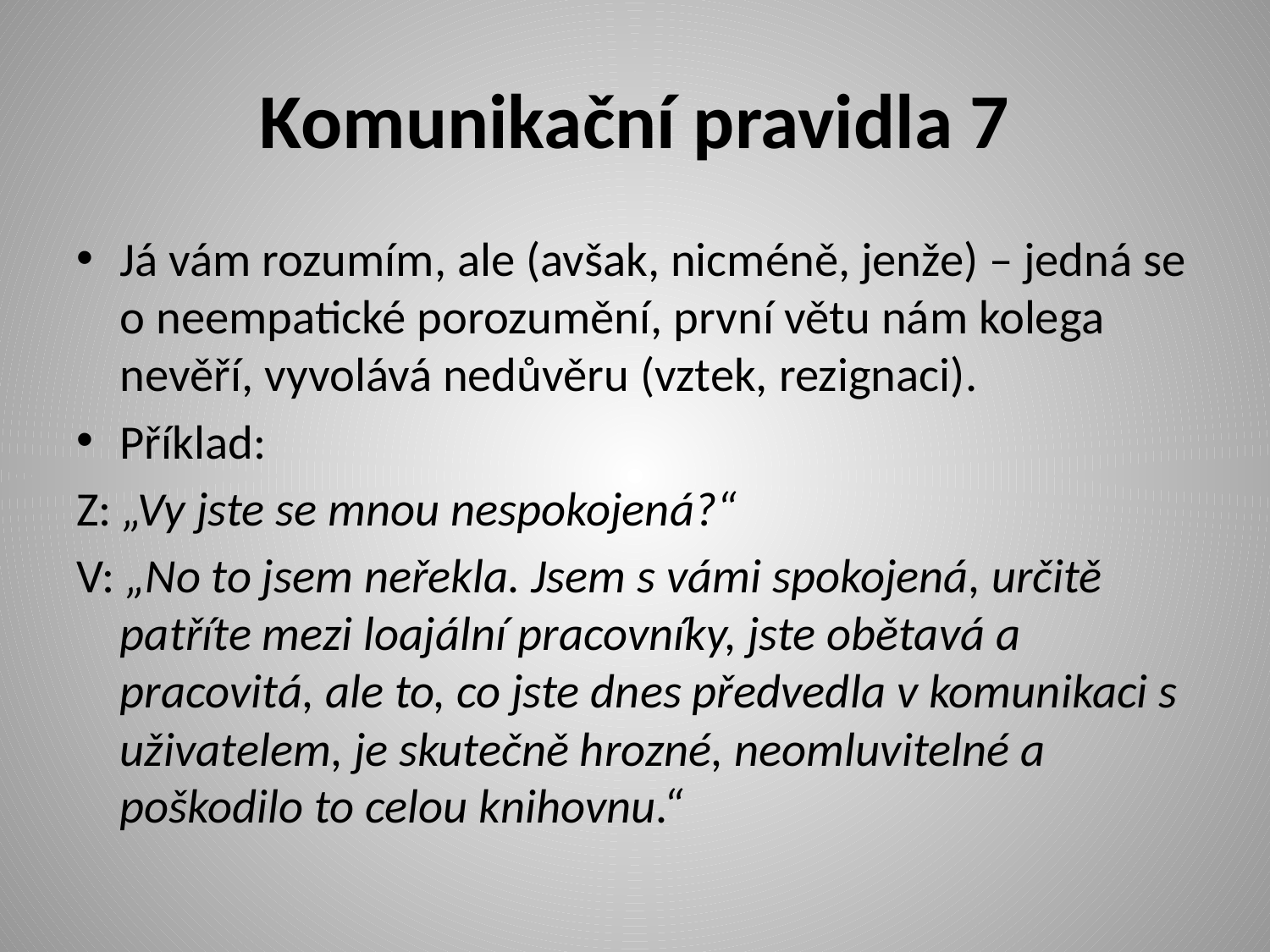

# Komunikační pravidla 7
Já vám rozumím, ale (avšak, nicméně, jenže) – jedná se o neempatické porozumění, první větu nám kolega nevěří, vyvolává nedůvěru (vztek, rezignaci).
Příklad:
Z: „Vy jste se mnou nespokojená?“
V: „No to jsem neřekla. Jsem s vámi spokojená, určitě patříte mezi loajální pracovníky, jste obětavá a pracovitá, ale to, co jste dnes předvedla v komunikaci s uživatelem, je skutečně hrozné, neomluvitelné a poškodilo to celou knihovnu.“